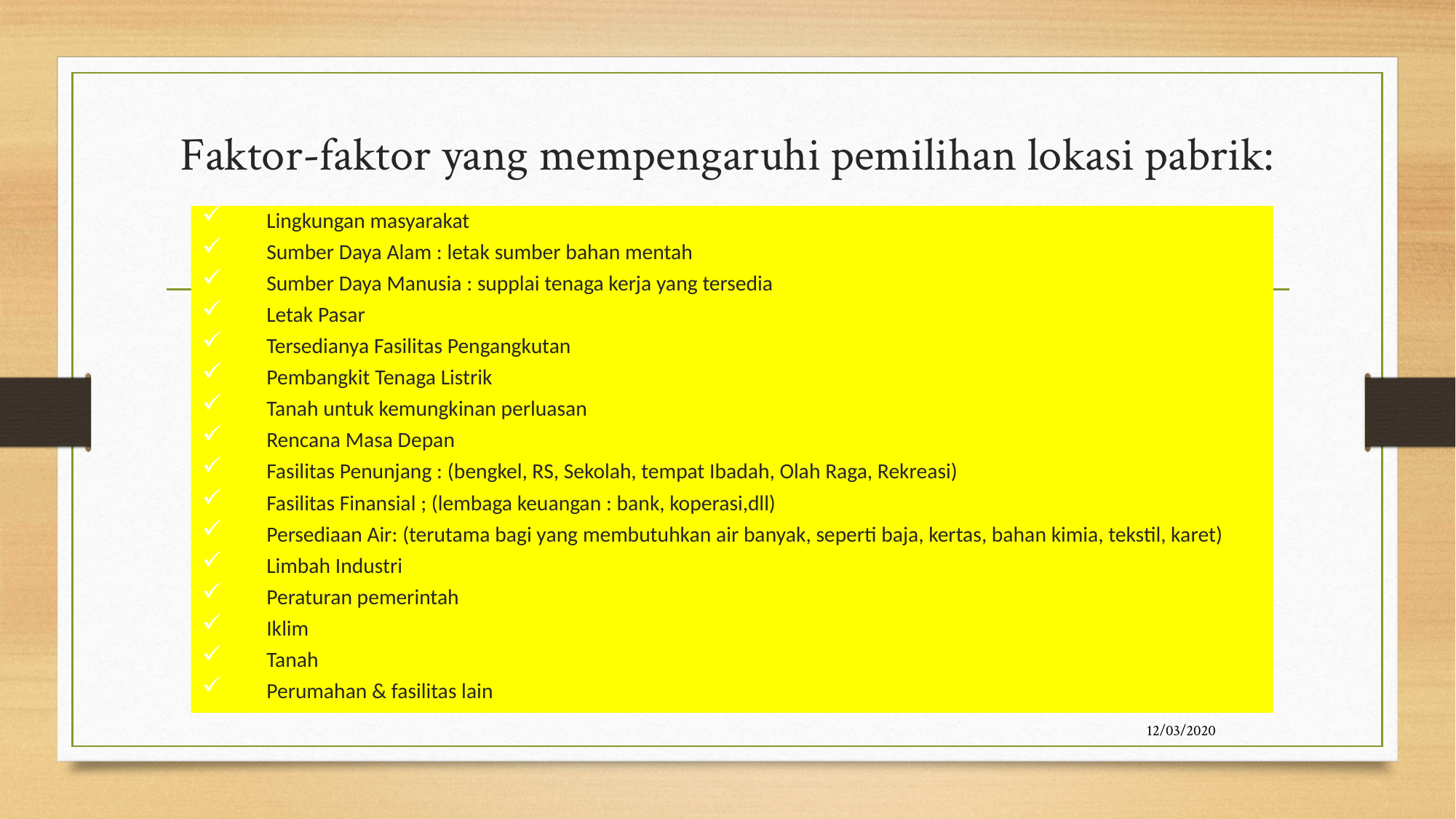

# Faktor-faktor yang mempengaruhi pemilihan lokasi pabrik:
Lingkungan masyarakat
Sumber Daya Alam : letak sumber bahan mentah
Sumber Daya Manusia : supplai tenaga kerja yang tersedia
Letak Pasar
Tersedianya Fasilitas Pengangkutan
Pembangkit Tenaga Listrik
Tanah untuk kemungkinan perluasan
Rencana Masa Depan
Fasilitas Penunjang : (bengkel, RS, Sekolah, tempat Ibadah, Olah Raga, Rekreasi)
Fasilitas Finansial ; (lembaga keuangan : bank, koperasi,dll)
Persediaan Air: (terutama bagi yang membutuhkan air banyak, seperti baja, kertas, bahan kimia, tekstil, karet)
Limbah Industri
Peraturan pemerintah
Iklim
Tanah
Perumahan & fasilitas lain
12/03/2020